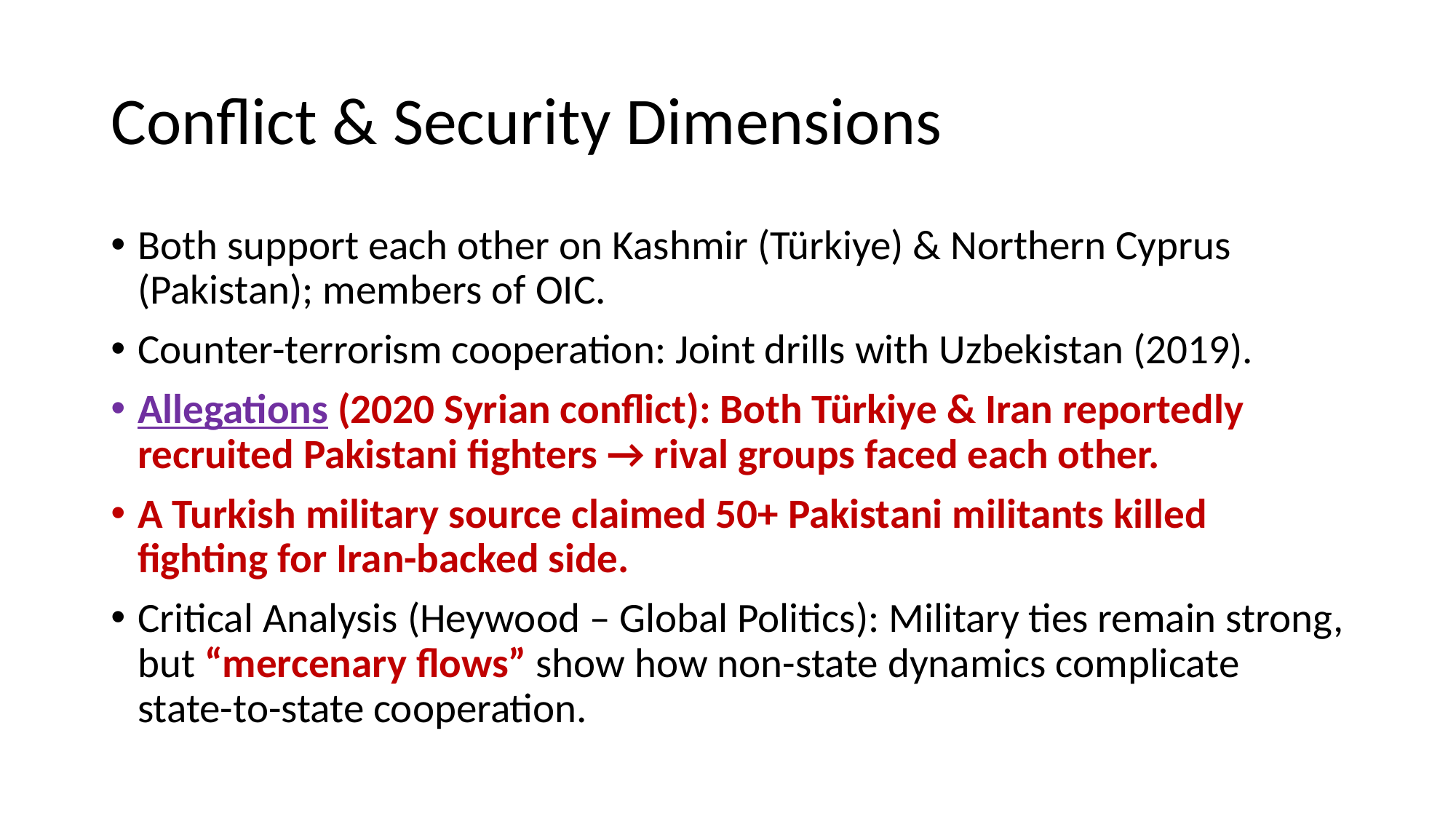

# Conflict & Security Dimensions
Both support each other on Kashmir (Türkiye) & Northern Cyprus (Pakistan); members of OIC.
Counter-terrorism cooperation: Joint drills with Uzbekistan (2019).
Allegations (2020 Syrian conflict): Both Türkiye & Iran reportedly recruited Pakistani fighters → rival groups faced each other.
A Turkish military source claimed 50+ Pakistani militants killed fighting for Iran-backed side.
Critical Analysis (Heywood – Global Politics): Military ties remain strong, but “mercenary flows” show how non-state dynamics complicate state-to-state cooperation.